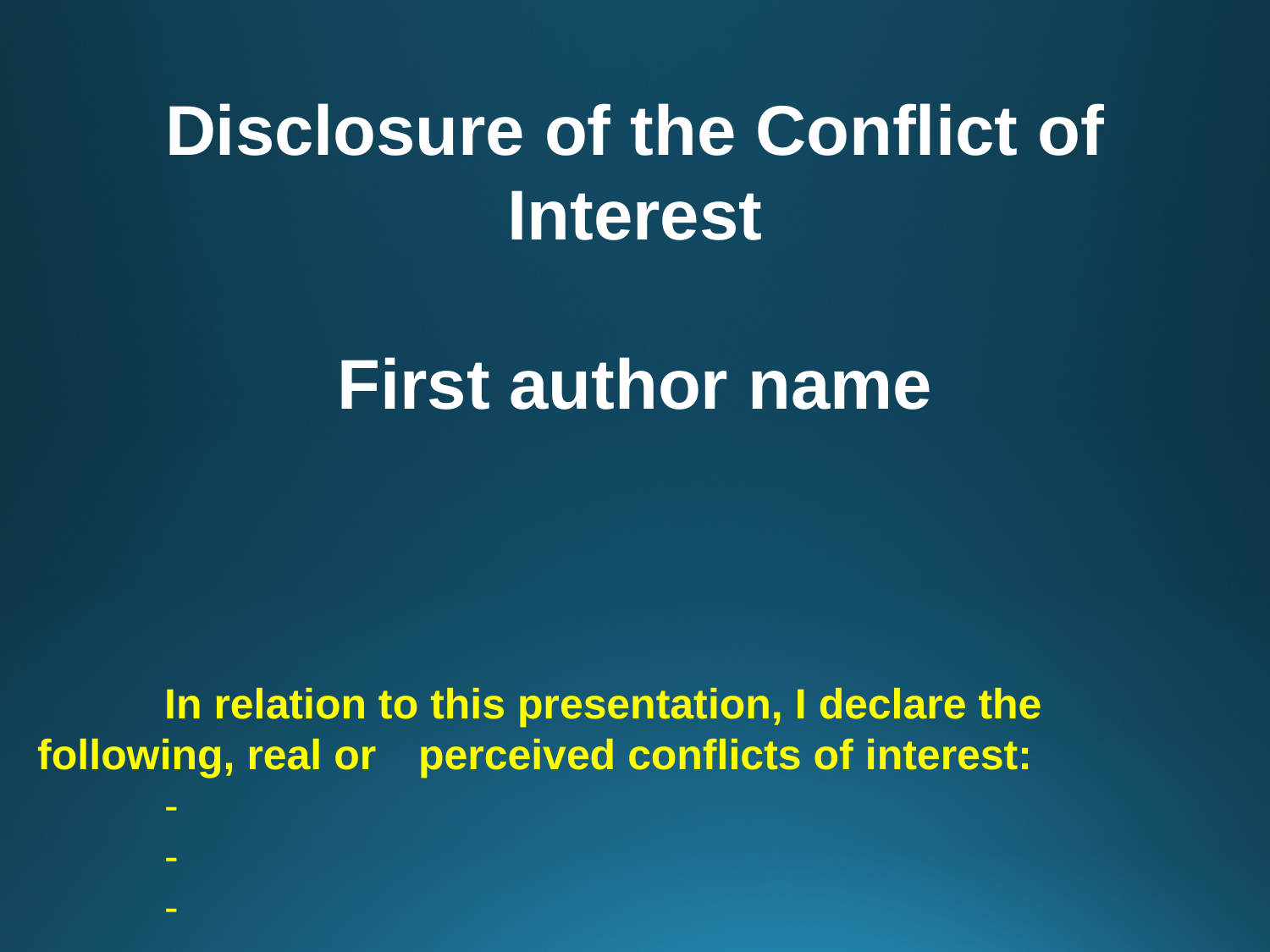

Disclosure of the Conflict of Interest

First author name

	In relation to this presentation, I declare the following, real or 	perceived conflicts of interest:
 	-
 	-
 	-